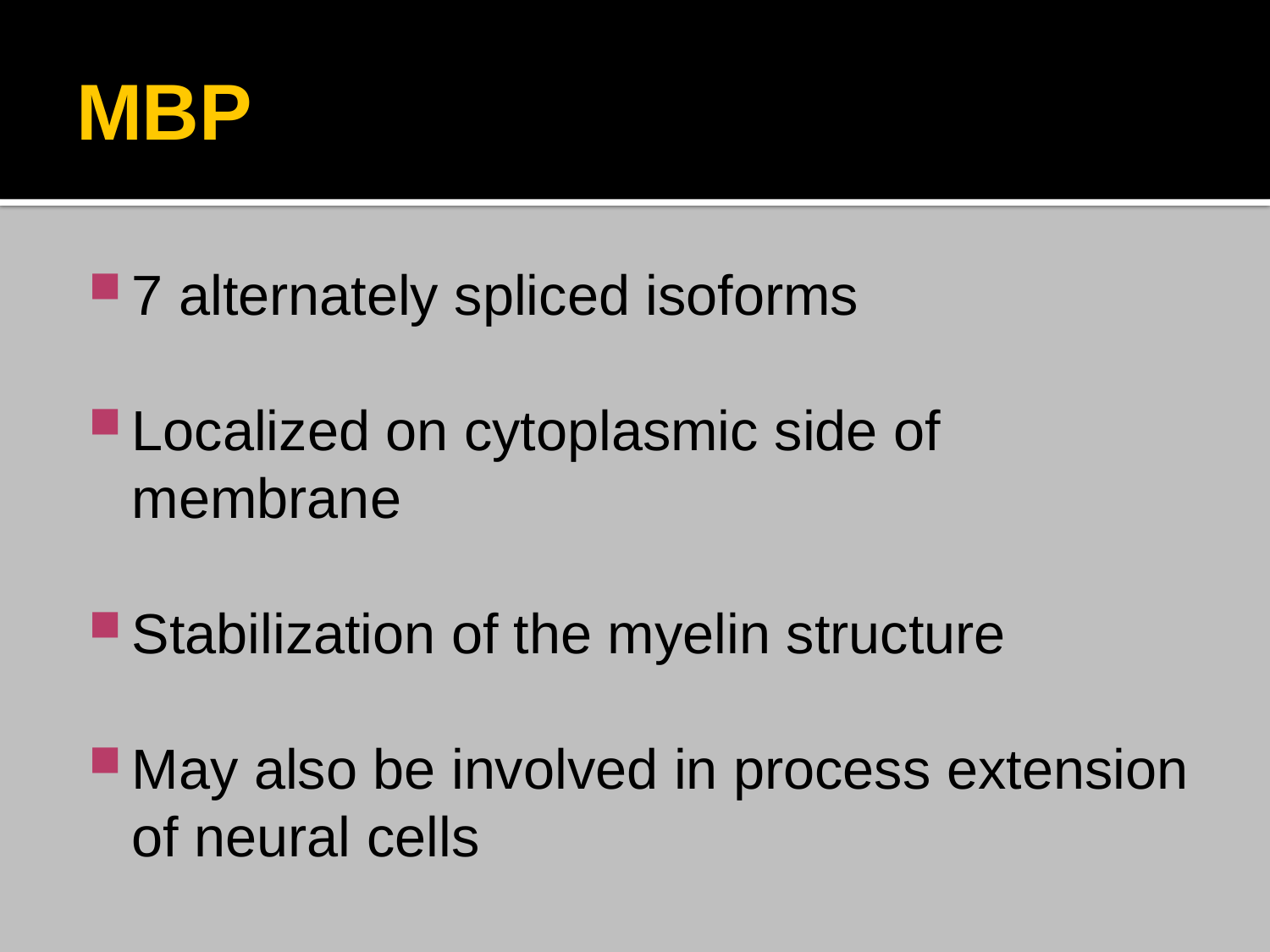

# MBP
7 alternately spliced isoforms

Localized on cytoplasmic side of membrane

Stabilization of the myelin structure

May also be involved in process extension of neural cells